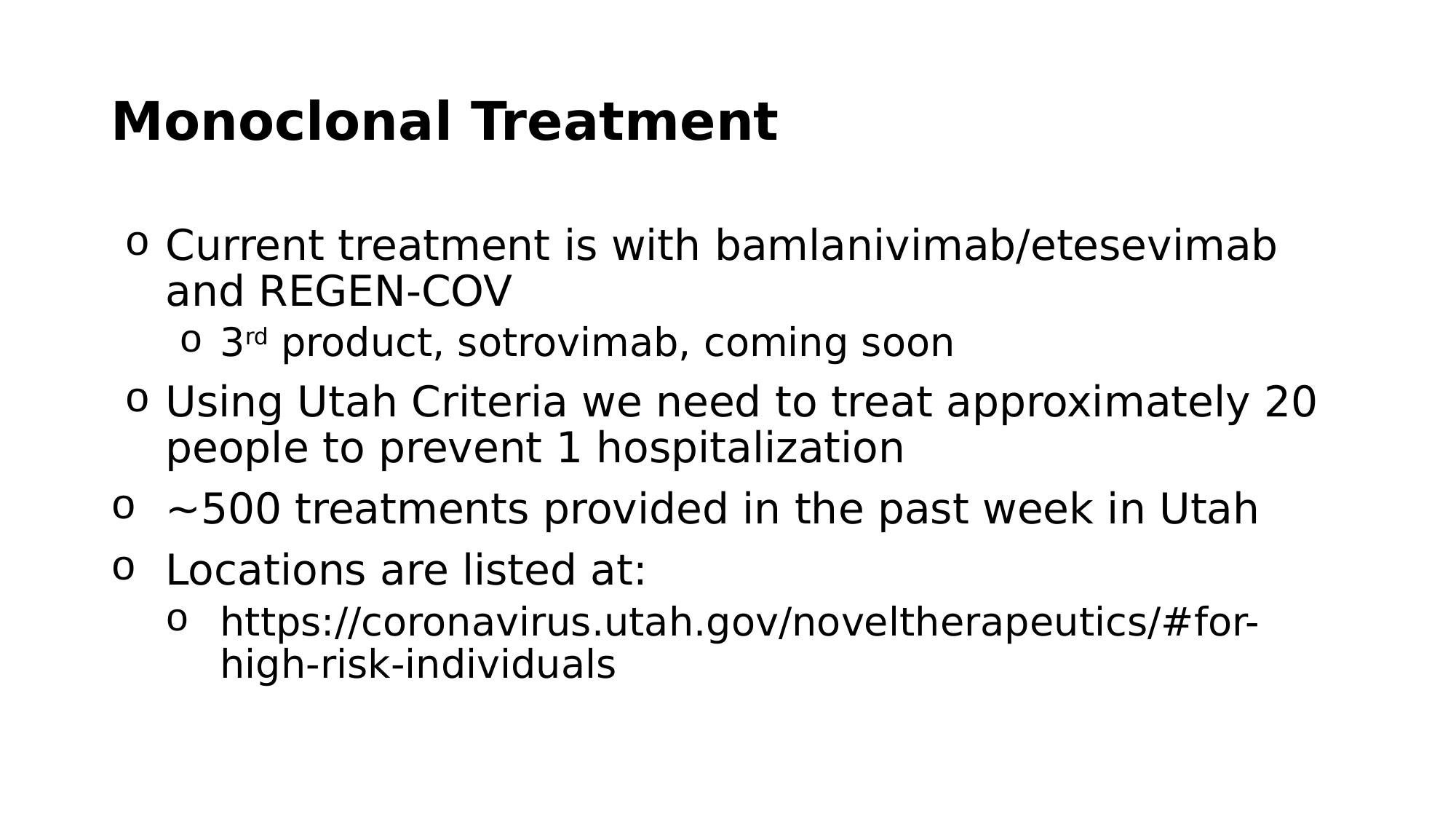

# Monoclonal Treatment
Current treatment is with bamlanivimab/etesevimab and REGEN-COV
3rd product, sotrovimab, coming soon
Using Utah Criteria we need to treat approximately 20 people to prevent 1 hospitalization
~500 treatments provided in the past week in Utah
Locations are listed at:
https://coronavirus.utah.gov/noveltherapeutics/#for-high-risk-individuals